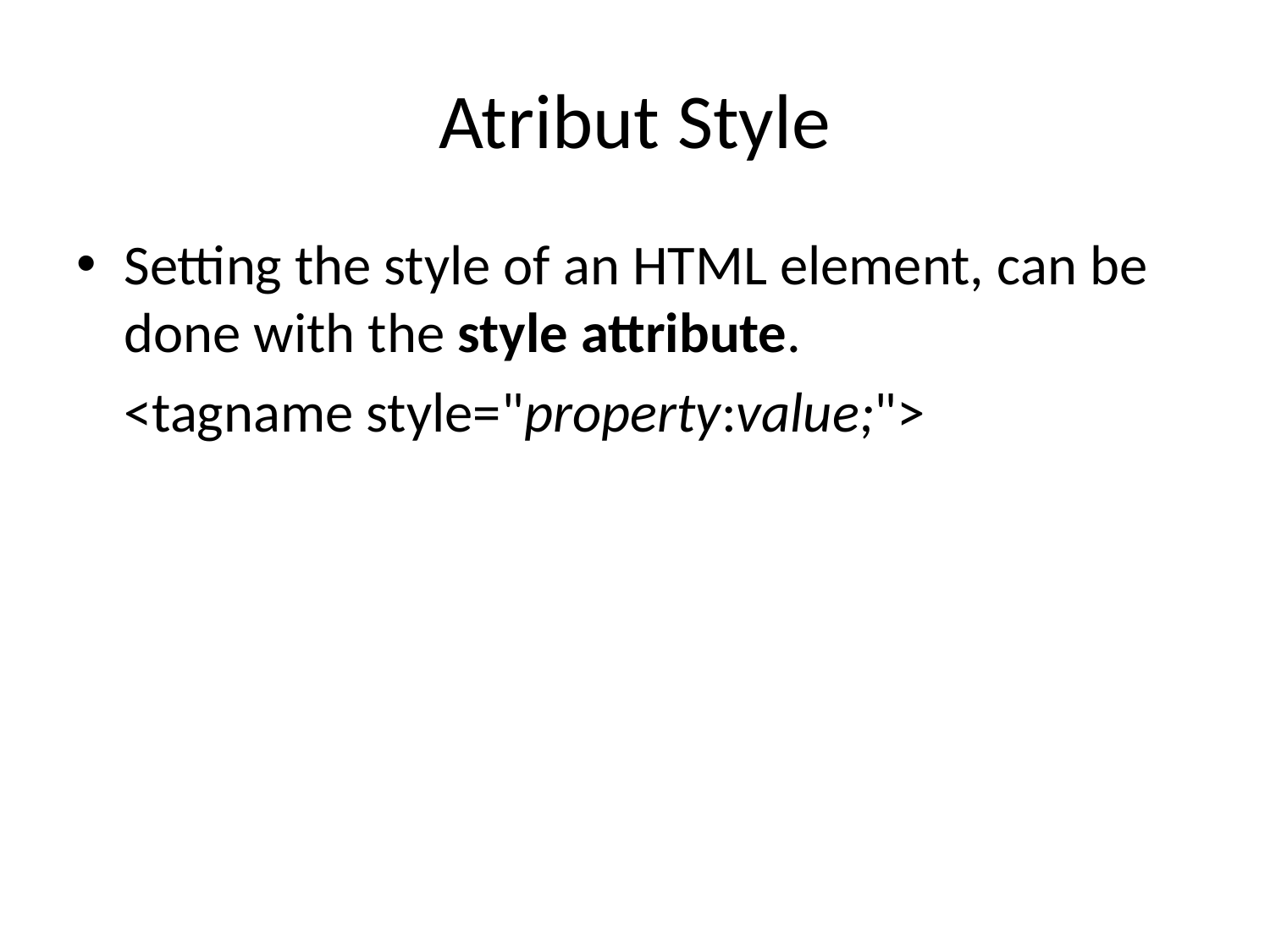

# Atribut Style
Setting the style of an HTML element, can be done with the style attribute.
	<tagname style="property:value;">